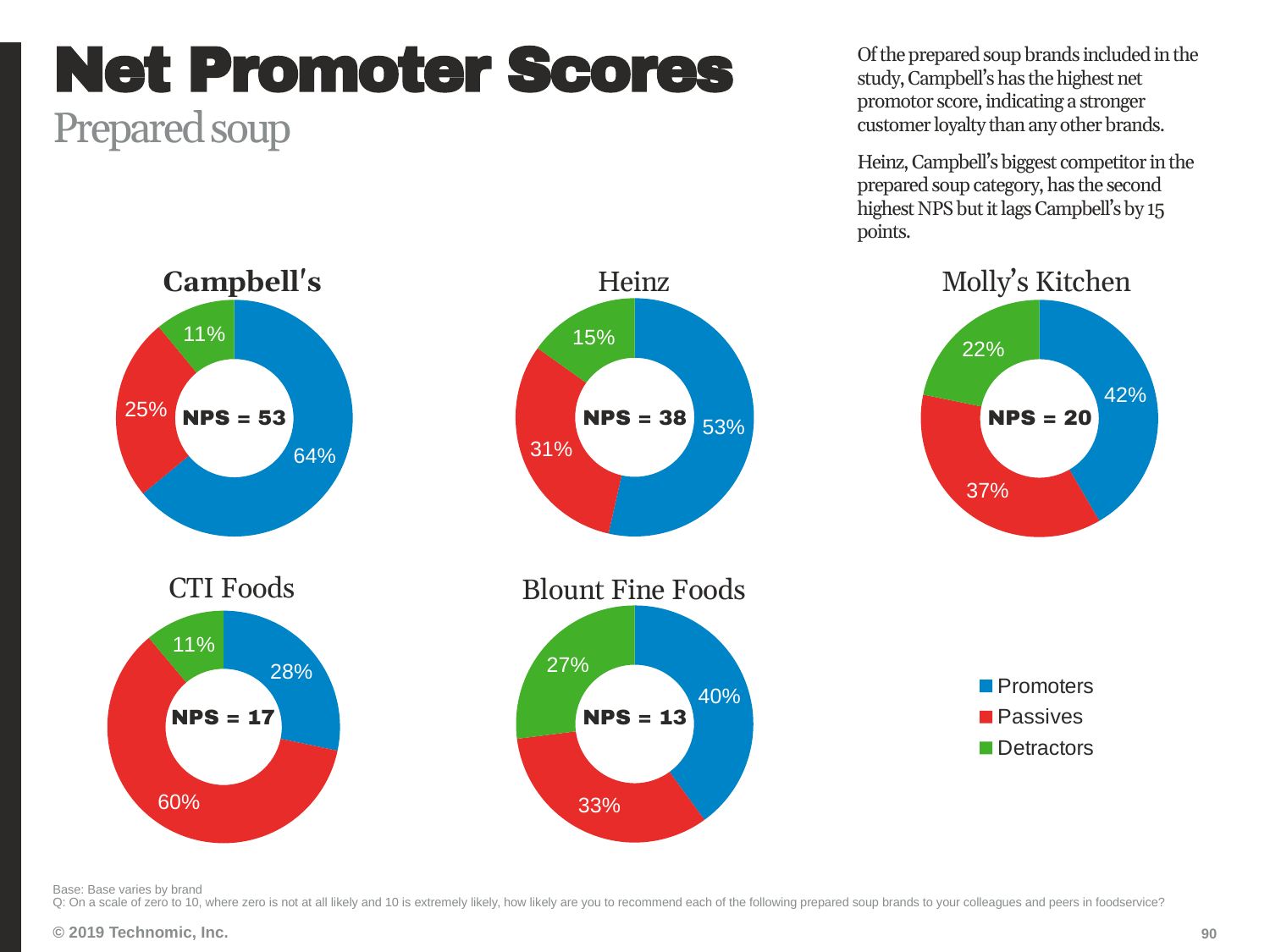

# Net Promoter Scores
Of the prepared soup brands included in the study, Campbell’s has the highest net promotor score, indicating a stronger customer loyalty than any other brands.
Heinz, Campbell’s biggest competitor in the prepared soup category, has the second highest NPS but it lags Campbell’s by 15 points.
Prepared soup

### Chart: Campbell's

| Category | Campbell's |
|---|---|
| Promoters | 0.64 |
| Passives | 0.25 |
| Detractors | 0.11 |

### Chart: Heinz

| Category | Campbell's |
|---|---|
| Promoters | 0.53 |
| Passives | 0.31 |
| Detractors | 0.15 |

### Chart: Molly’s Kitchen

| Category | Campbell's |
|---|---|
| Promoters | 0.42 |
| Passives | 0.37 |
| Detractors | 0.22 |
NPS = 53
NPS = 38
NPS = 20

### Chart: CTI Foods

| Category | Blount |
|---|---|
| Promoters | 0.28 |
| Passives | 0.6 |
| Detractors | 0.11 |

### Chart: Blount Fine Foods

| Category | Blount |
|---|---|
| Promoters | 0.4 |
| Passives | 0.33 |
| Detractors | 0.27 |
NPS = 17
NPS = 13
Base: Base varies by brand
Q: On a scale of zero to 10, where zero is not at all likely and 10 is extremely likely, how likely are you to recommend each of the following prepared soup brands to your colleagues and peers in foodservice?
90